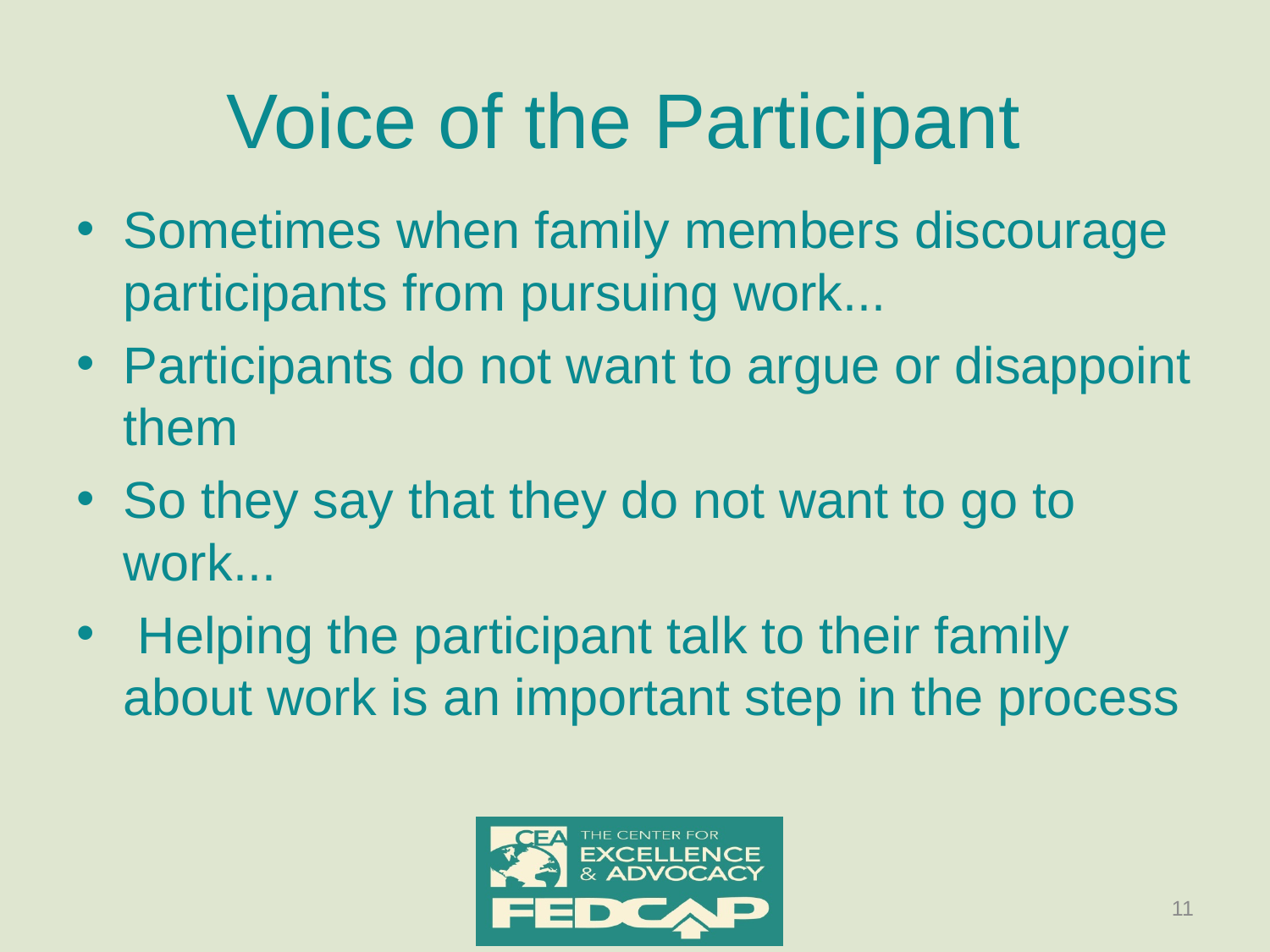

# Voice of the Participant
Sometimes when family members discourage participants from pursuing work...
Participants do not want to argue or disappoint them
So they say that they do not want to go to work...
 Helping the participant talk to their family about work is an important step in the process

11